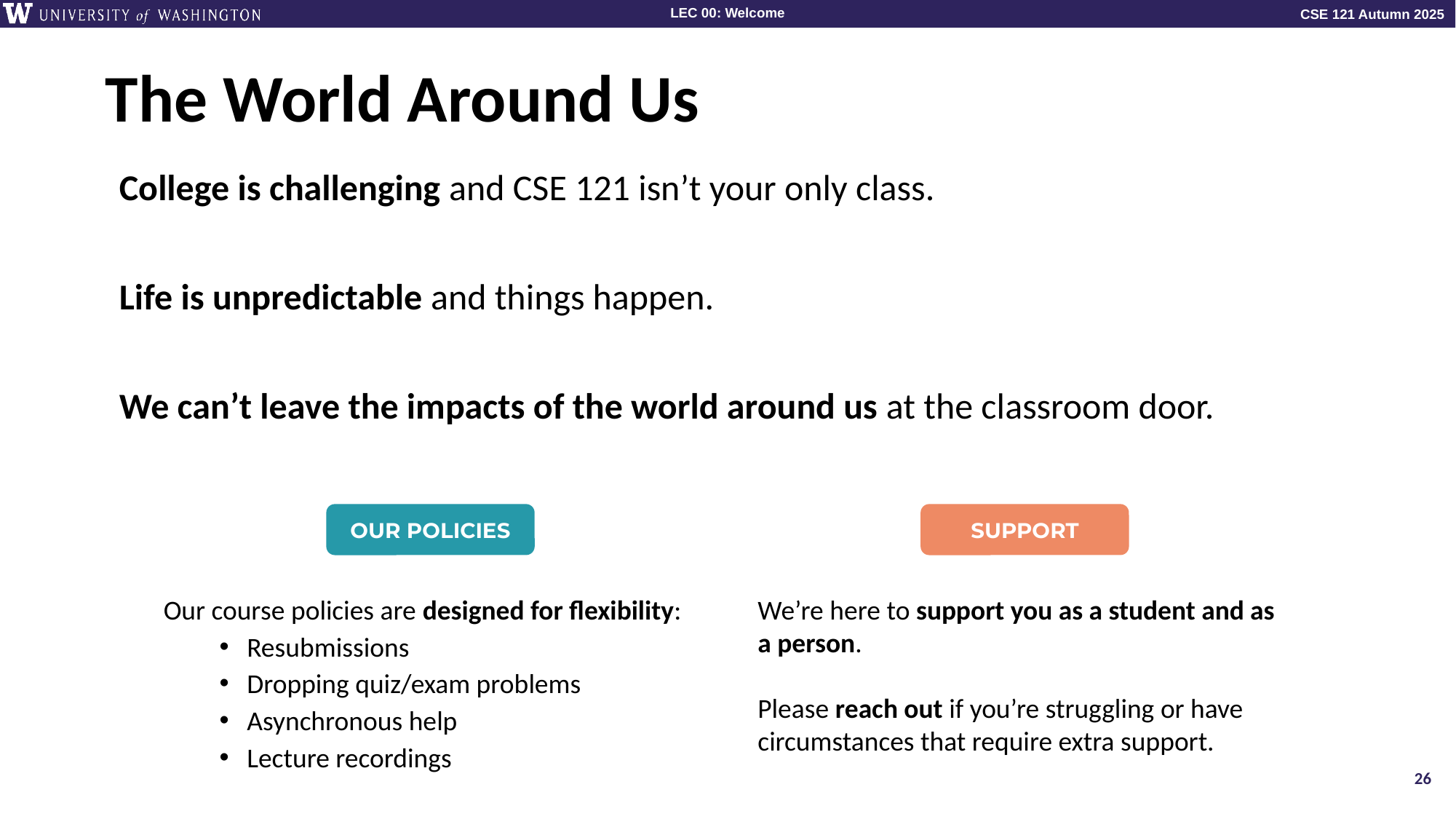

# The World Around Us
College is challenging and CSE 121 isn’t your only class.

Life is unpredictable and things happen.

We can’t leave the impacts of the world around us at the classroom door.

SUPPORT
We’re here to support you as a student and as a person.

Please reach out if you’re struggling or have circumstances that require extra support.

OUR POLICIES
Our course policies are designed for flexibility:
Resubmissions
Dropping quiz/exam problems
Asynchronous help
Lecture recordings
26